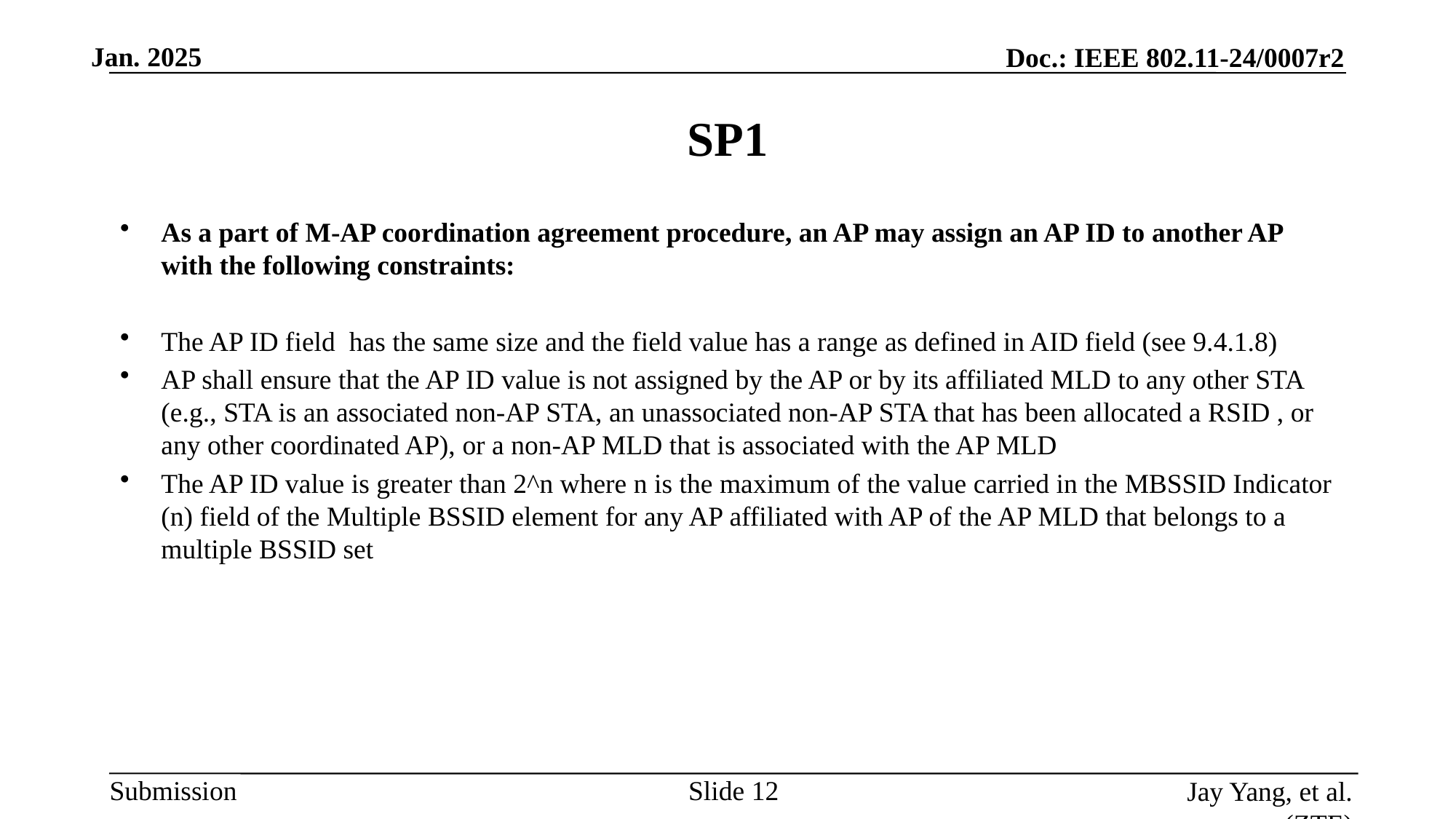

# SP1
As a part of M-AP coordination agreement procedure, an AP may assign an AP ID to another AP with the following constraints:

The AP ID field  has the same size and the field value has a range as defined in AID field (see 9.4.1.8)
AP shall ensure that the AP ID value is not assigned by the AP or by its affiliated MLD to any other STA (e.g., STA is an associated non-AP STA, an unassociated non-AP STA that has been allocated a RSID , or any other coordinated AP), or a non-AP MLD that is associated with the AP MLD
The AP ID value is greater than 2^n where n is the maximum of the value carried in the MBSSID Indicator (n) field of the Multiple BSSID element for any AP affiliated with AP of the AP MLD that belongs to a multiple BSSID set
Slide 12
Jay Yang, et al. (ZTE)